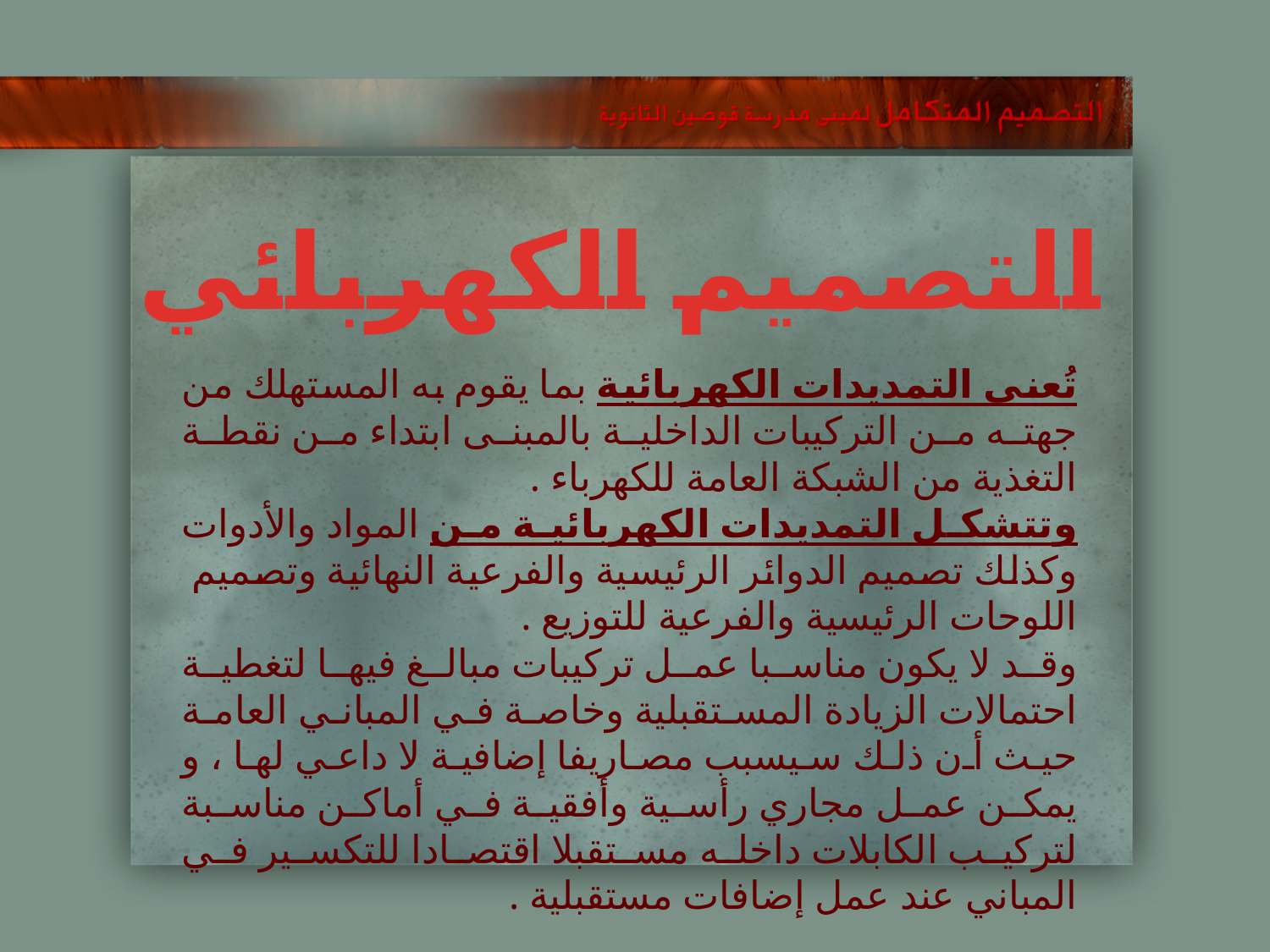

التصميم الكهربائي
تُعنى التمديدات الكهربائية بما يقوم به المستهلك من جهته من التركيبات الداخلية بالمبنى ابتداء من نقطة التغذية من الشبكة العامة للكهرباء .
وتتشكل التمديدات الكهربائية من المواد والأدوات وكذلك تصميم الدوائر الرئيسية والفرعية النهائية وتصميم  اللوحات الرئيسية والفرعية للتوزيع .
وقد لا يكون مناسبا عمل تركيبات مبالغ فيها لتغطية احتمالات الزيادة المستقبلية وخاصة في المباني العامة حيث أن ذلك سيسبب مصاريفا إضافية لا داعي لها ، و يمكن عمل مجاري رأسية وأفقية في أماكن مناسبة لتركيب الكابلات داخله مستقبلا اقتصادا للتكسير في المباني عند عمل إضافات مستقبلية .